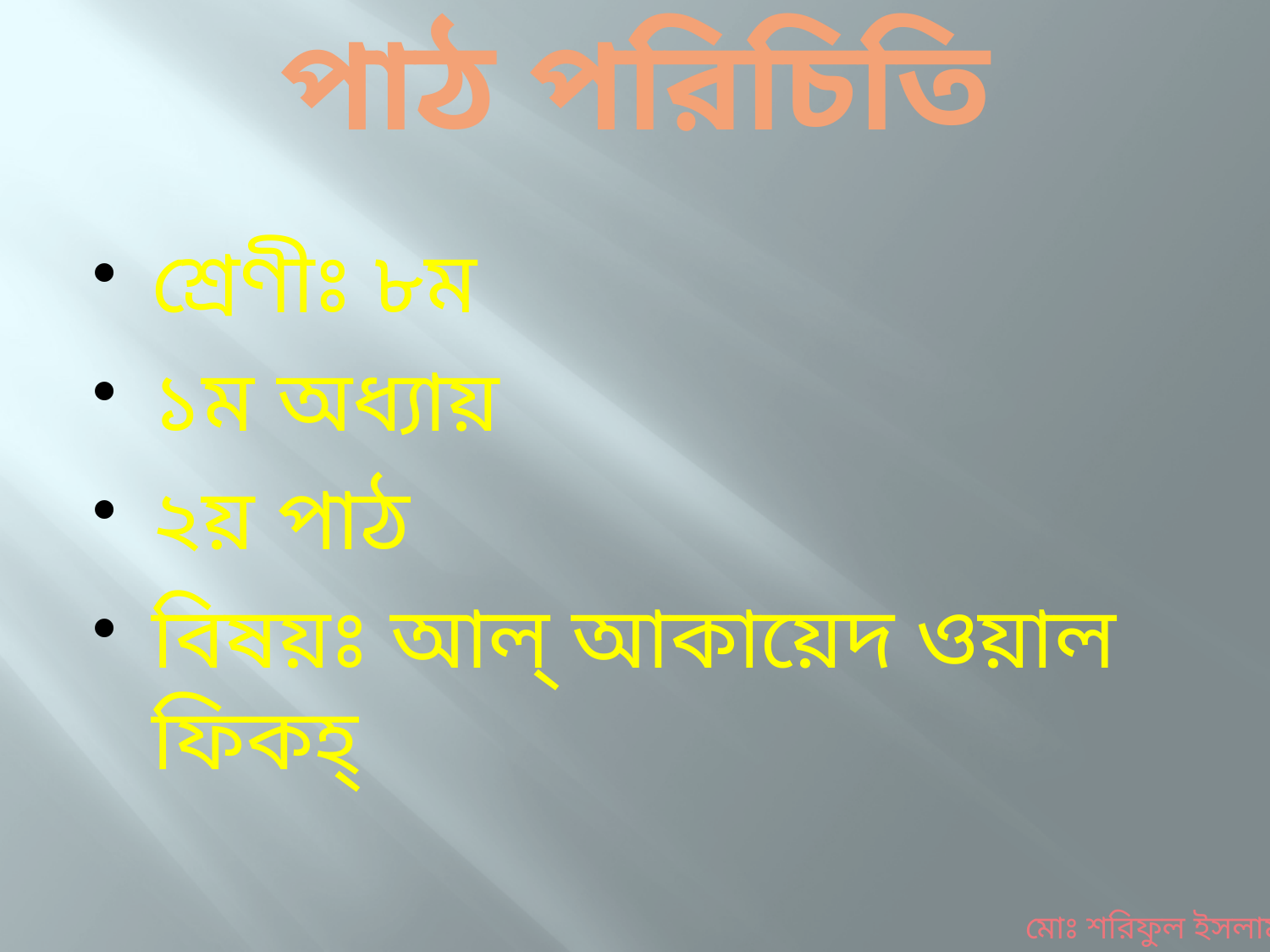

# পাঠ পরিচিতি
শ্রেণীঃ ৮ম
১ম অধ্যায়
২য় পাঠ
বিষয়ঃ আল্ আকায়েদ ওয়াল ফিকহ্
মোঃ শরিফুল ইসলাম